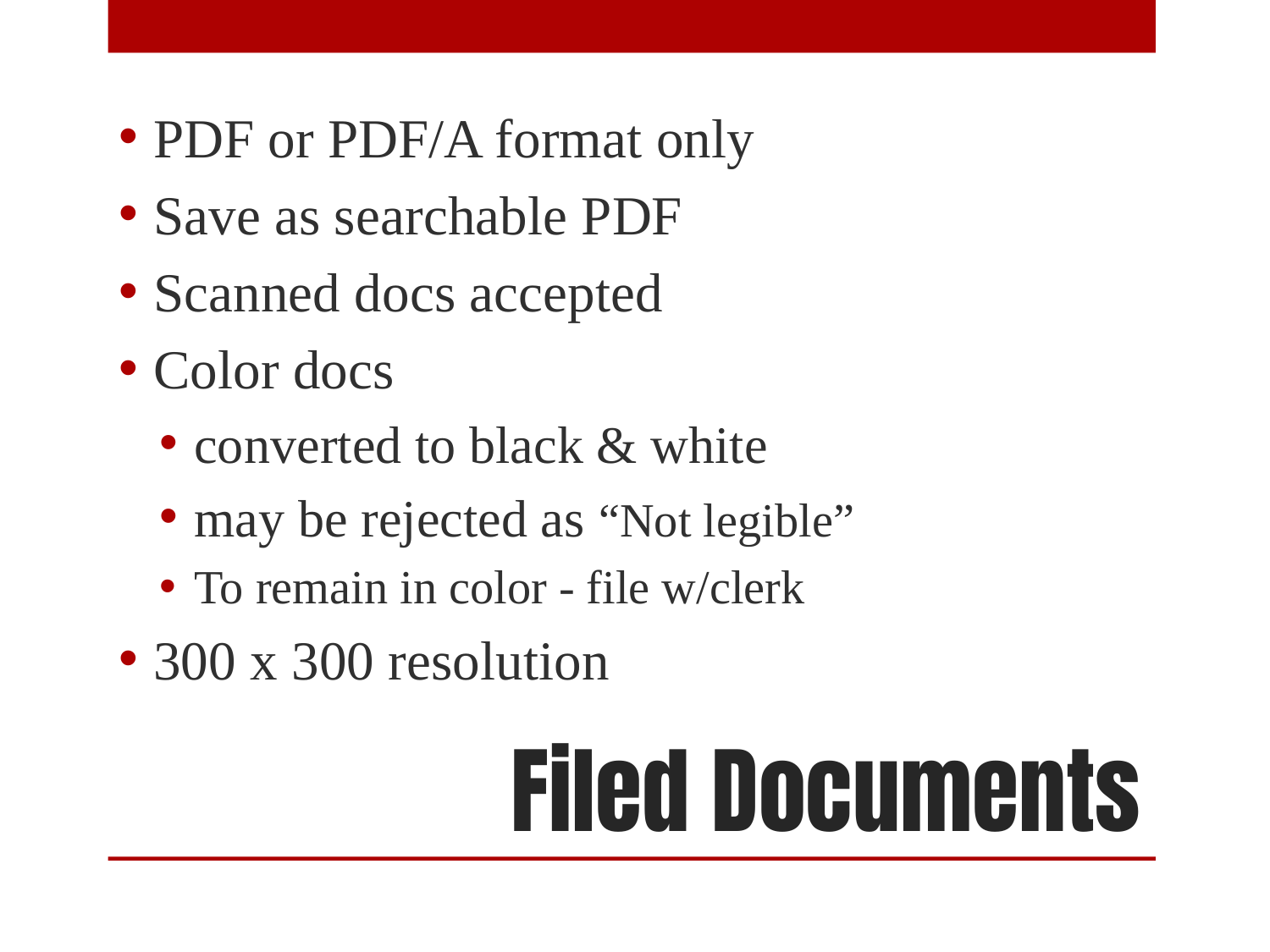

PDF or PDF/A format only
Save as searchable PDF
Scanned docs accepted
Color docs
converted to black & white
may be rejected as “Not legible”
To remain in color - file w/clerk
300 x 300 resolution
# Filed Documents